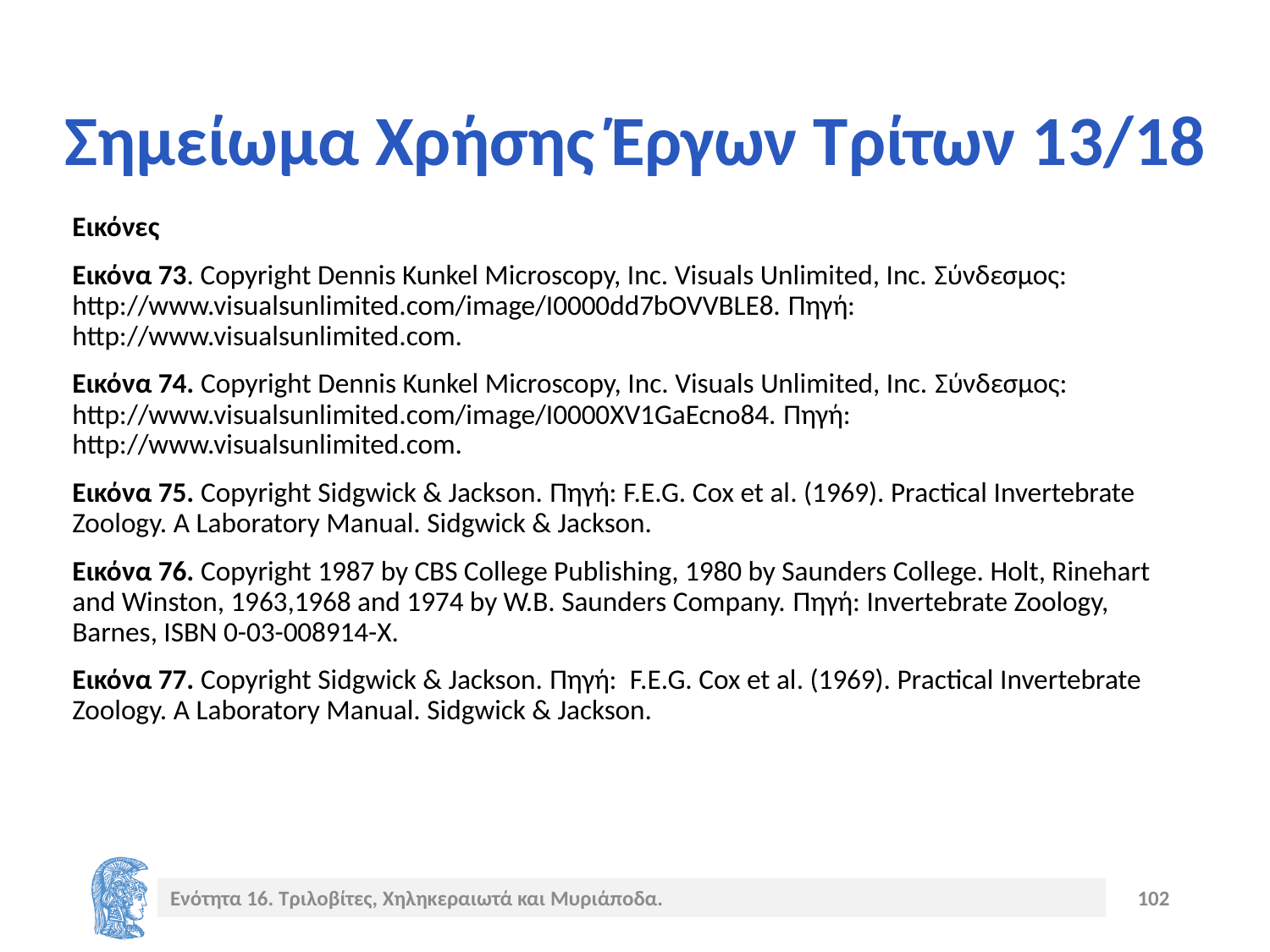

# Σημείωμα Χρήσης Έργων Τρίτων 13/18
Εικόνες
Εικόνα 73. Copyright Dennis Kunkel Microscopy, Inc. Visuals Unlimited, Inc. Σύνδεσμος: http://www.visualsunlimited.com/image/I0000dd7bOVVBLE8. Πηγή: http://www.visualsunlimited.com.
Εικόνα 74. Copyright Dennis Kunkel Microscopy, Inc. Visuals Unlimited, Inc. Σύνδεσμος: http://www.visualsunlimited.com/image/I0000XV1GaEcno84. Πηγή: http://www.visualsunlimited.com.
Εικόνα 75. Copyright Sidgwick & Jackson. Πηγή: F.E.G. Cox et al. (1969). Practical Invertebrate Zoology. A Laboratory Manual. Sidgwick & Jackson.
Εικόνα 76. Copyright 1987 by CBS College Publishing, 1980 by Saunders College. Holt, Rinehart and Winston, 1963,1968 and 1974 by W.B. Saunders Company. Πηγή: Invertebrate Zoology, Barnes, ISBN 0-03-008914-X.
Εικόνα 77. Copyright Sidgwick & Jackson. Πηγή:  F.E.G. Cox et al. (1969). Practical Invertebrate Zoology. A Laboratory Manual. Sidgwick & Jackson.

Ενότητα 16. Τριλοβίτες, Χηληκεραιωτά και Μυριάποδα.
102